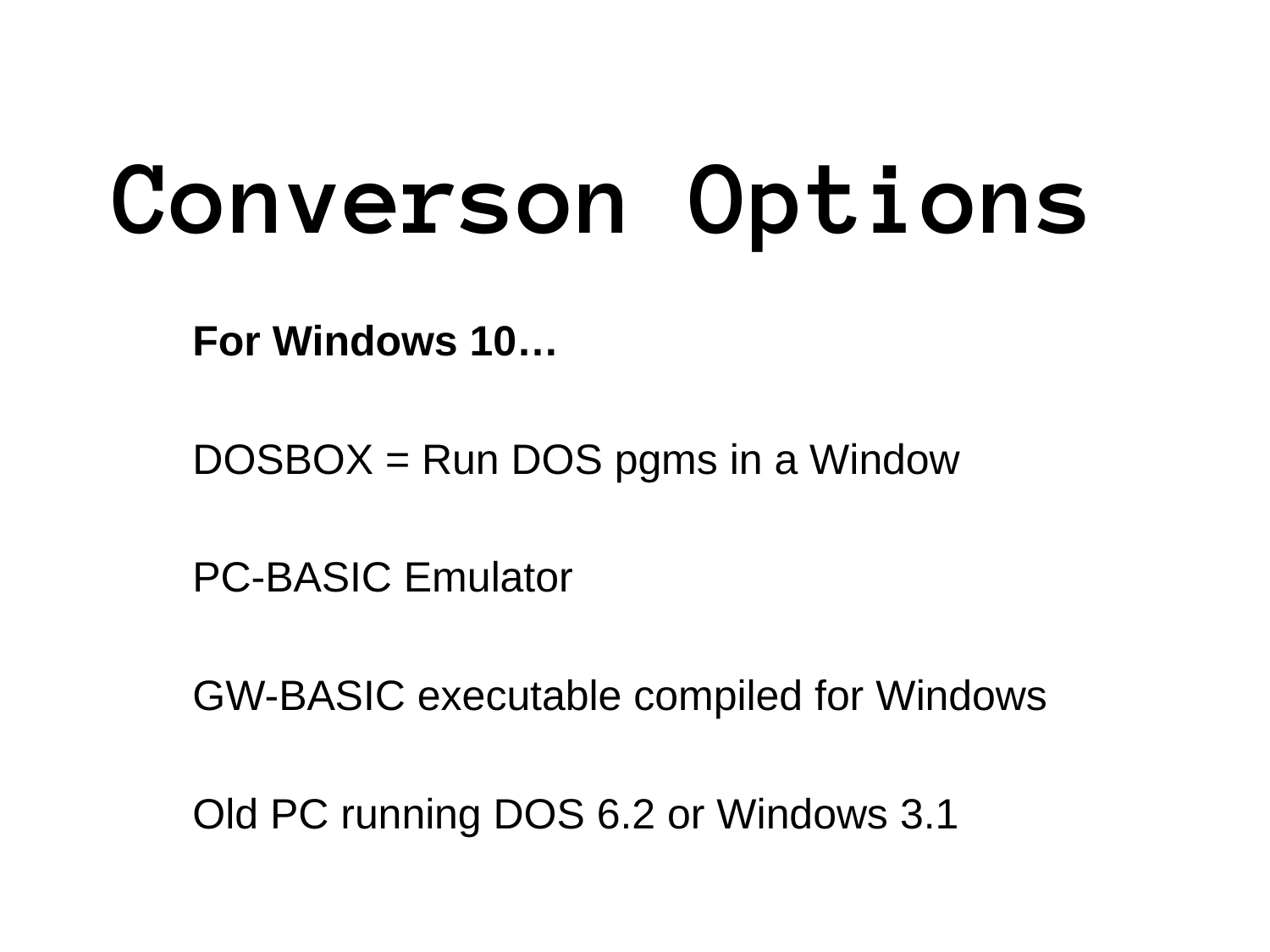

# Converson Options
For Windows 10…

DOSBOX = Run DOS pgms in a Window

PC-BASIC Emulator

GW-BASIC executable compiled for Windows

Old PC running DOS 6.2 or Windows 3.1